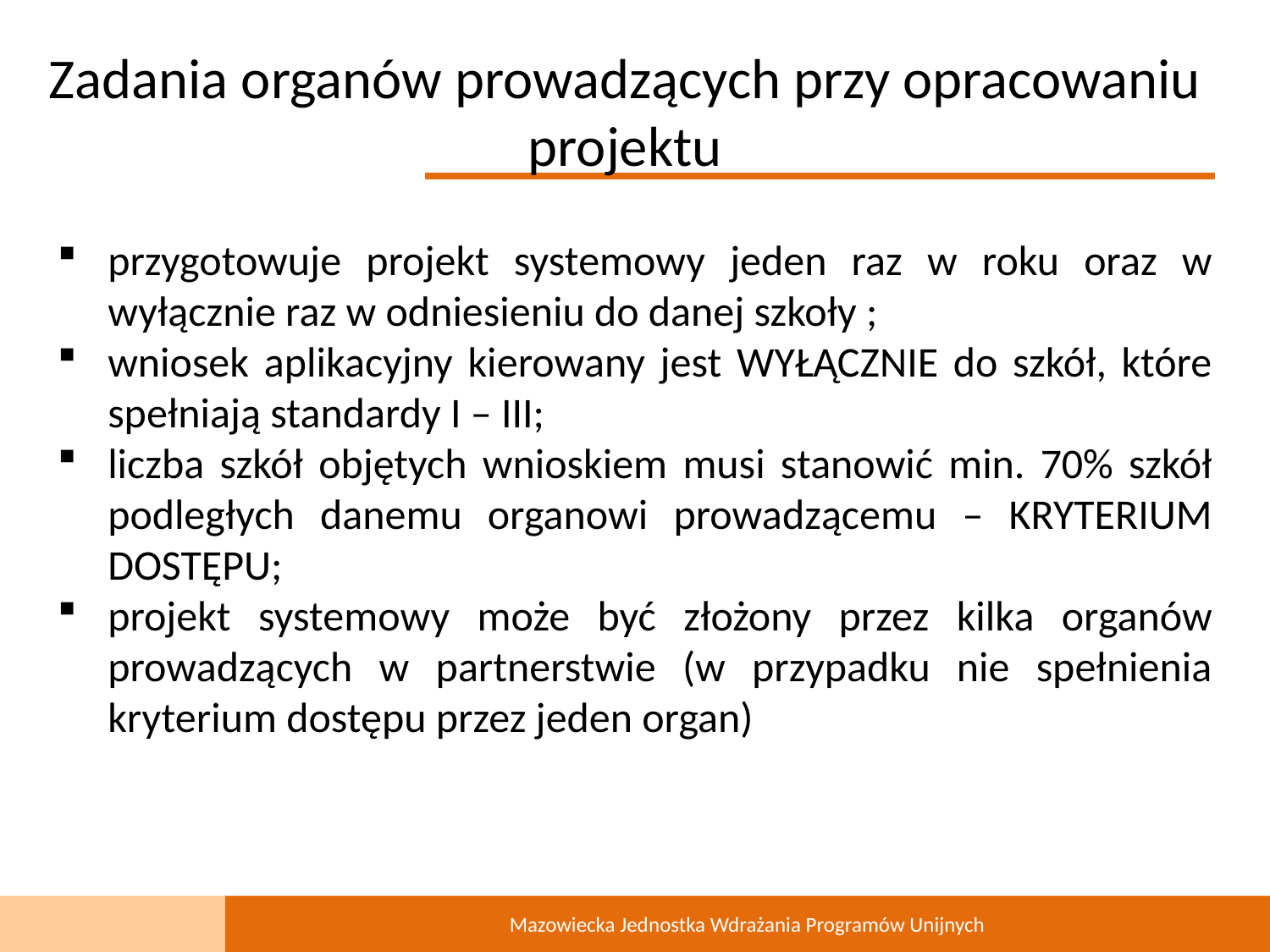

Zadania organów prowadzących przy opracowaniu projektu

przygotowuje projekt systemowy jeden raz w roku oraz w wyłącznie raz w odniesieniu do danej szkoły ;
wniosek aplikacyjny kierowany jest WYŁĄCZNIE do szkół, które spełniają standardy I – III;
liczba szkół objętych wnioskiem musi stanowić min. 70% szkół podległych danemu organowi prowadzącemu – KRYTERIUM DOSTĘPU;
projekt systemowy może być złożony przez kilka organów prowadzących w partnerstwie (w przypadku nie spełnienia kryterium dostępu przez jeden organ)

Mazowiecka Jednostka Wdrażania Programów Unijnych